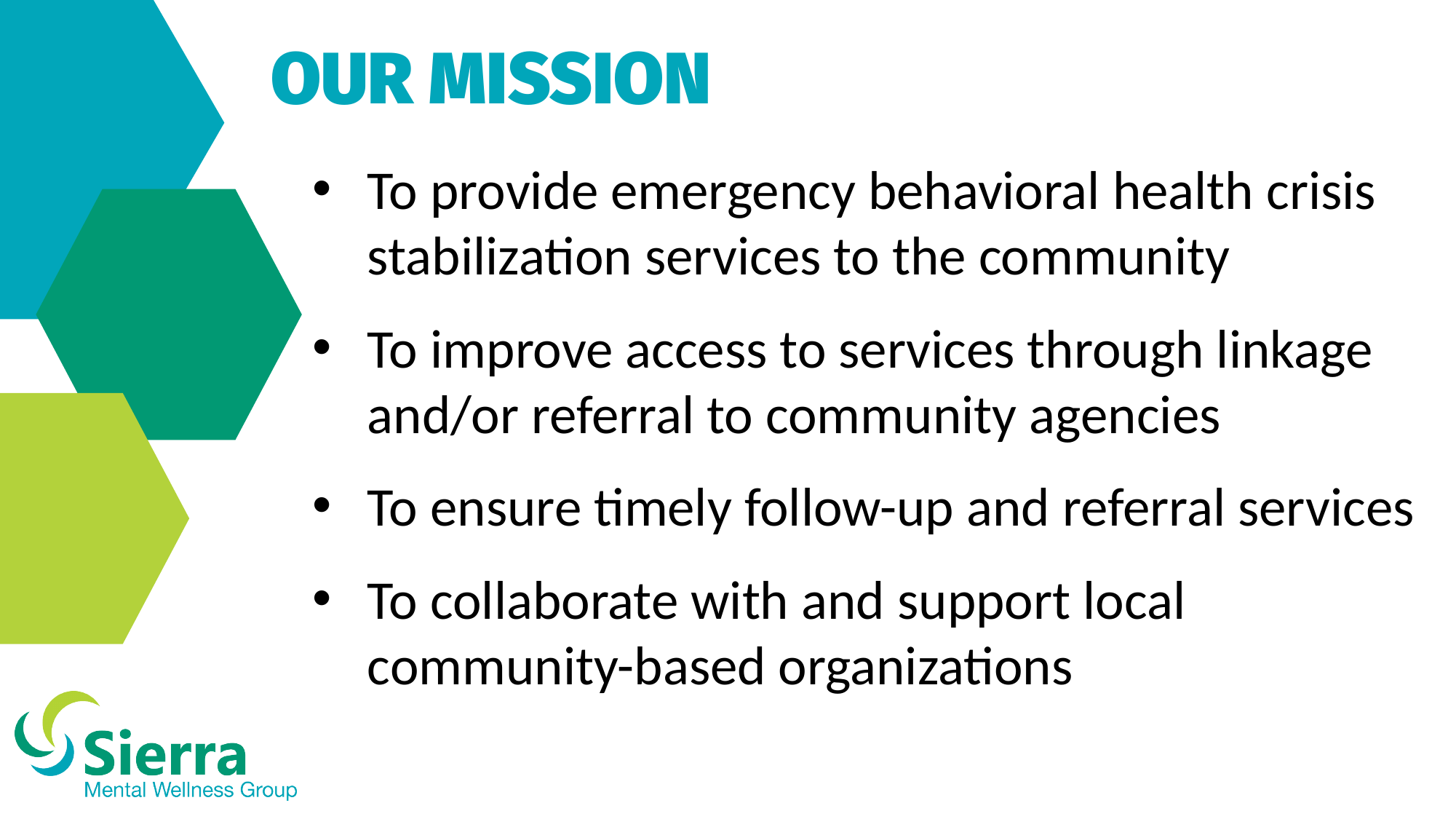

Our Mission
To provide emergency behavioral health crisis stabilization services to the community
To improve access to services through linkage and/or referral to community agencies
To ensure timely follow-up and referral services
To collaborate with and support local community-based organizations